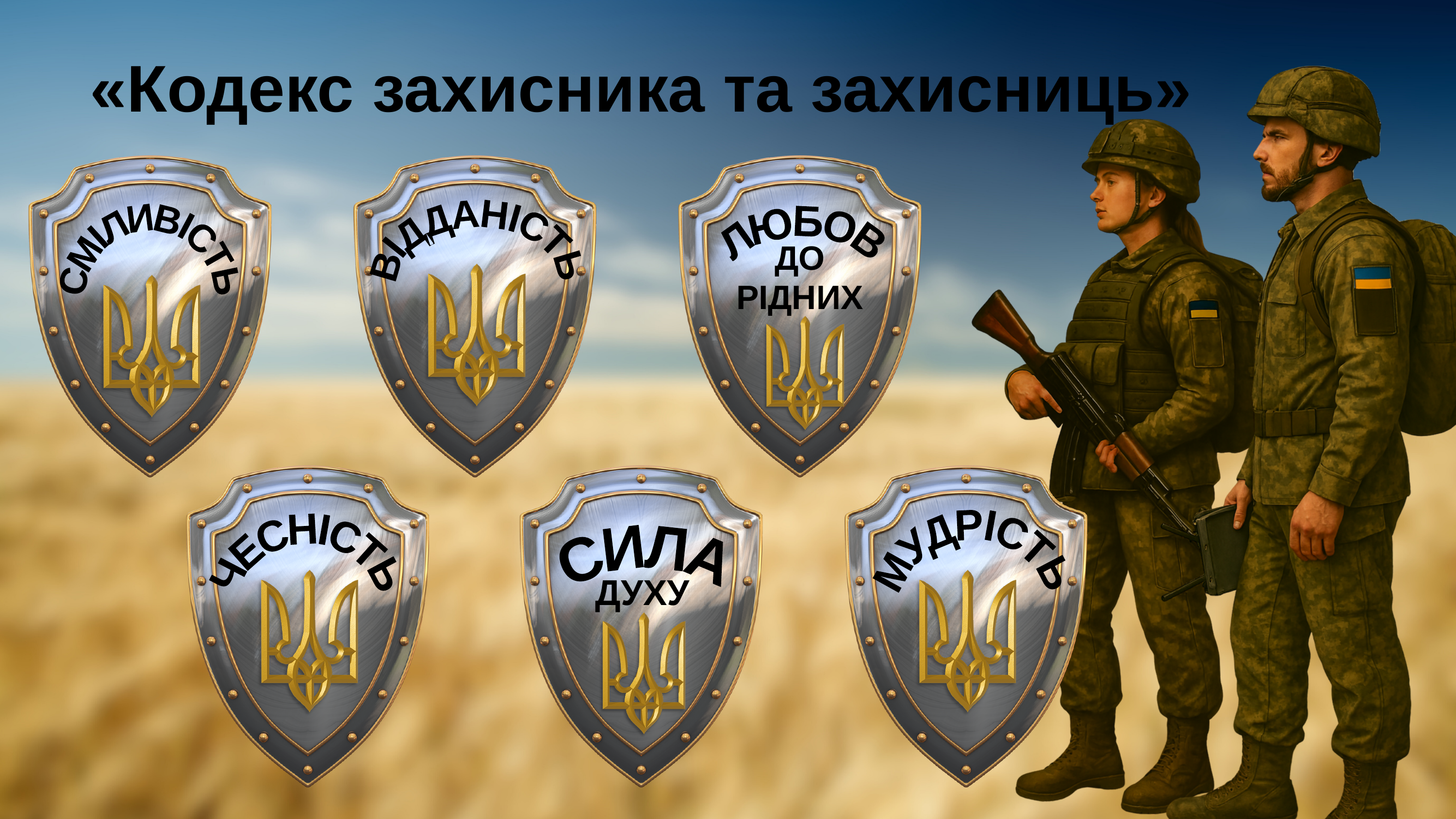

«Кодекс захисника та захисниць»

СМІЛИВІСТЬ

ВІДДАНІСТЬ
ЛЮБОВ
ДО РІДНИХ

ЧЕСНІСТЬ

СИЛА
ДУХУ

МУДРІСТЬ